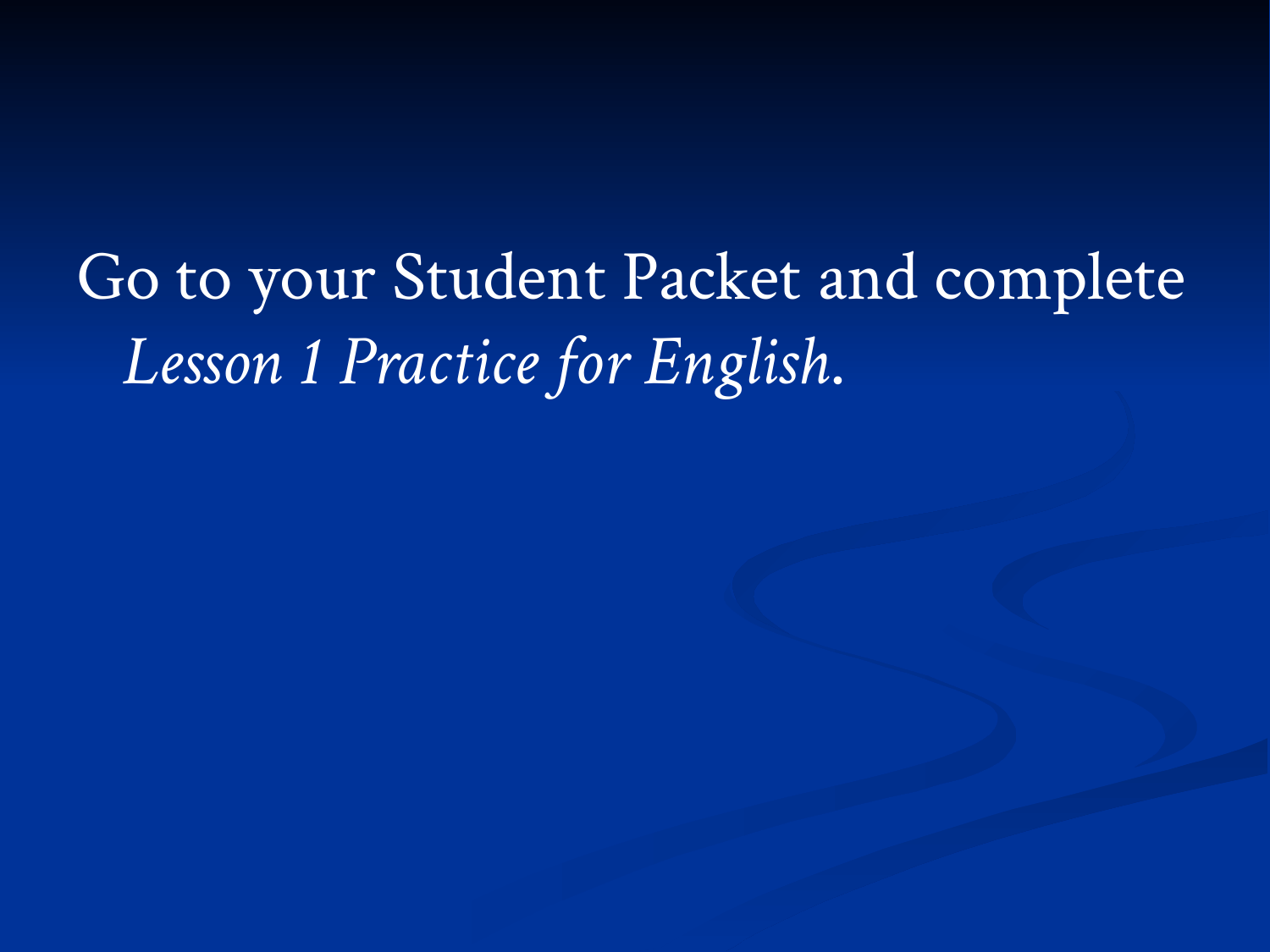

Go to your Student Packet and complete Lesson 1 Practice for English.